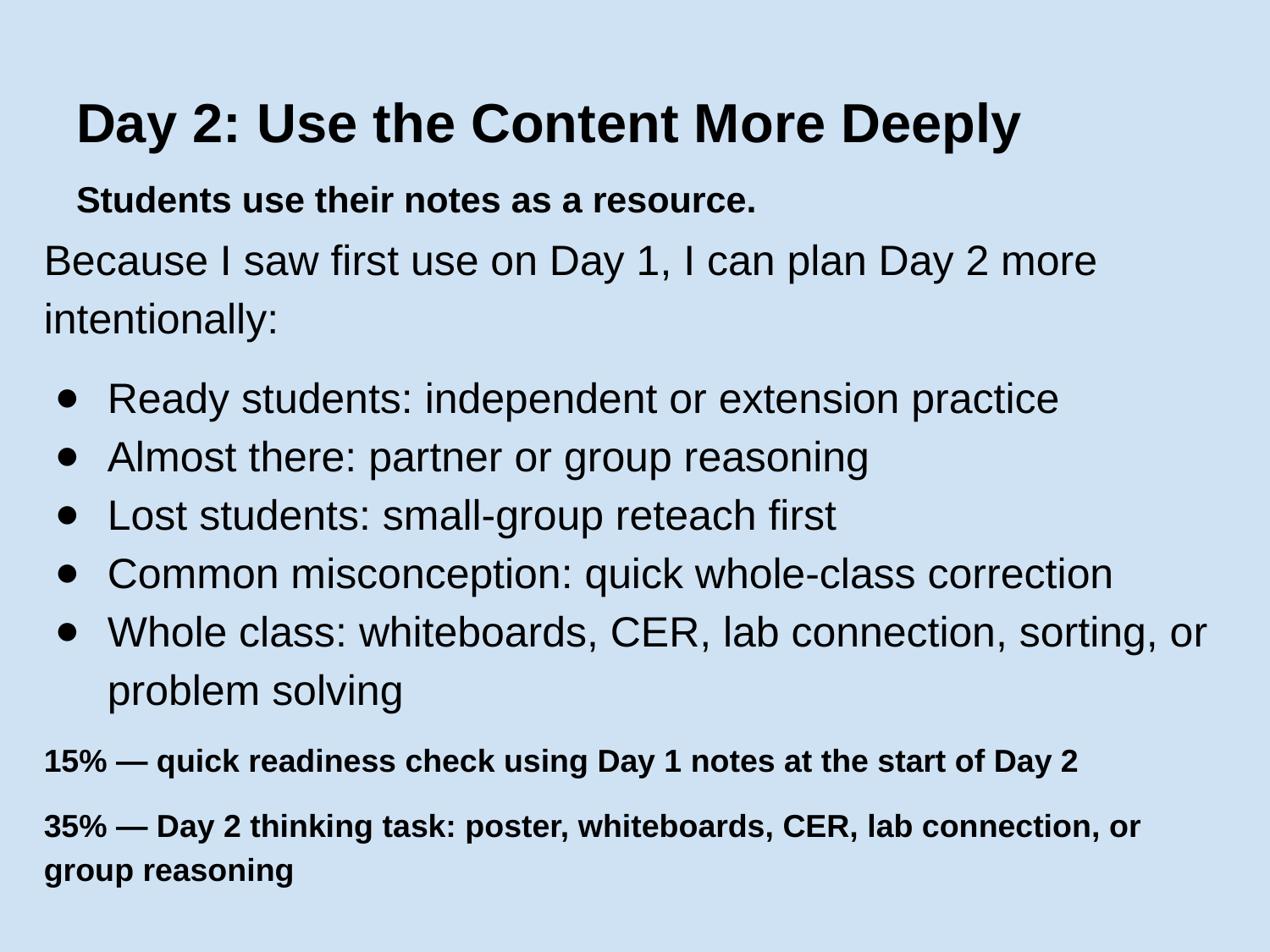

# Day 2: Use the Content More Deeply
Students use their notes as a resource.

Because I saw first use on Day 1, I can plan Day 2 more intentionally:
Ready students: independent or extension practice
Almost there: partner or group reasoning
Lost students: small-group reteach first
Common misconception: quick whole-class correction
Whole class: whiteboards, CER, lab connection, sorting, or problem solving
15% — quick readiness check using Day 1 notes at the start of Day 2
35% — Day 2 thinking task: poster, whiteboards, CER, lab connection, or group reasoning